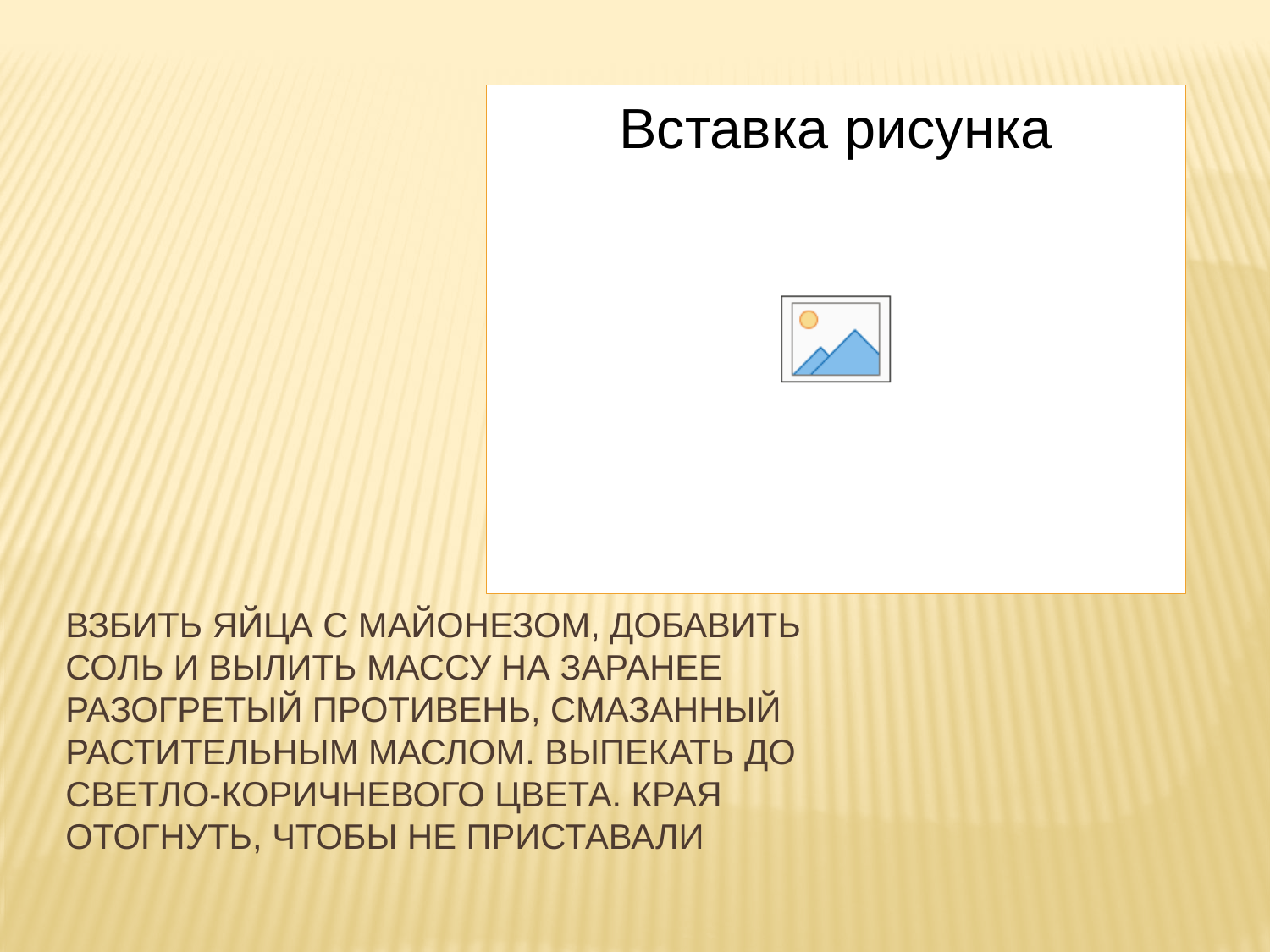

# Взбить яйца с майонезом, добавить соль и вылить массу на заранее разогретый противень, смазанный растительным маслом. Выпекать до светло-коричневого цвета. Края отогнуть, чтобы не приставали